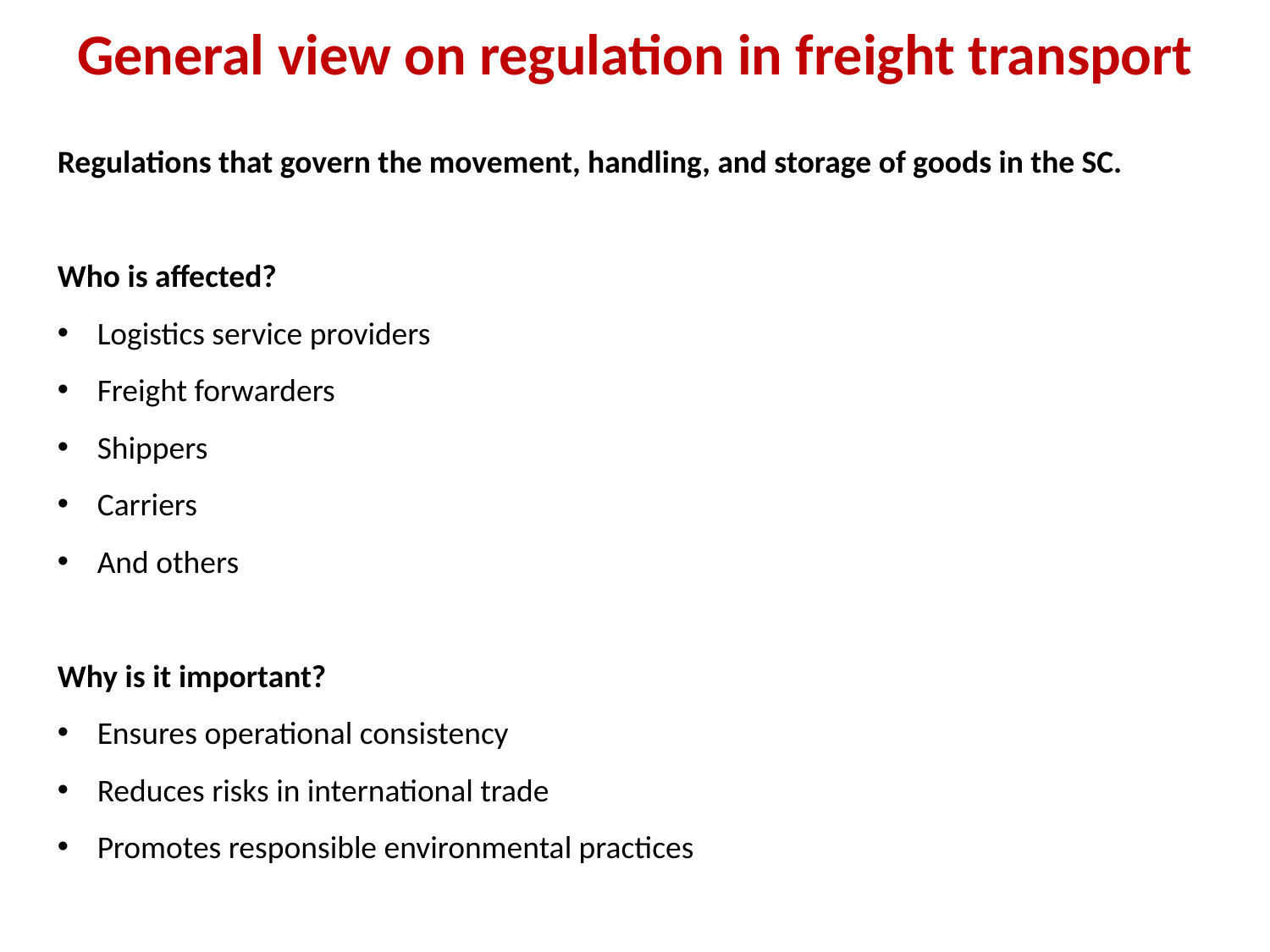

General view on regulation in freight transport
Regulations that govern the movement, handling, and storage of goods in the SC.

Who is affected?
Logistics service providers
Freight forwarders
Shippers
Carriers
And others

Why is it important?
Ensures operational consistency
Reduces risks in international trade
Promotes responsible environmental practices